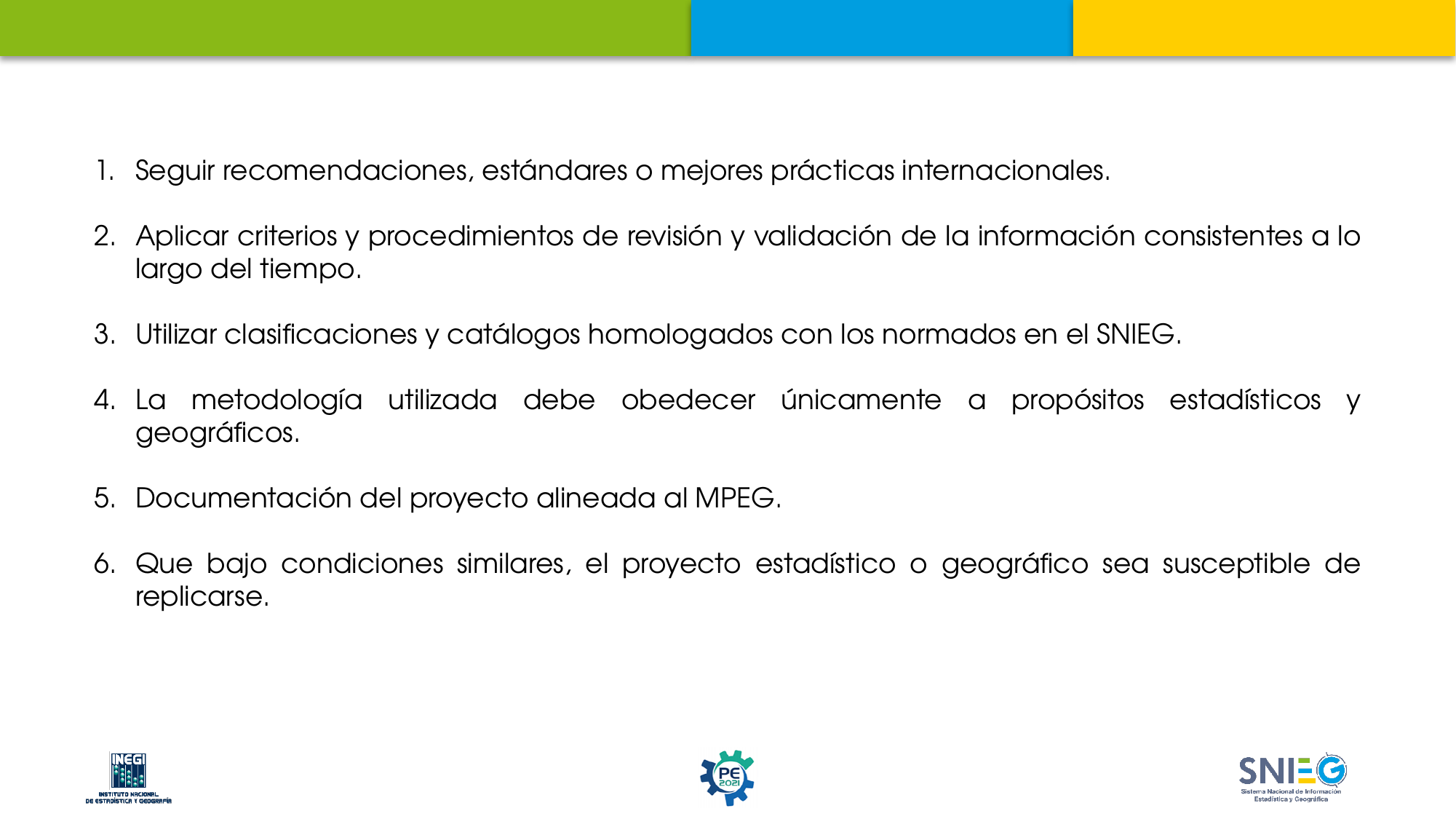

Seguir recomendaciones, estándares o mejores prácticas internacionales.

Aplicar criterios y procedimientos de revisión y validación de la información consistentes a lo largo del tiempo.

Utilizar clasificaciones y catálogos homologados con los normados en el SNIEG.

La metodología utilizada debe obedecer únicamente a propósitos estadísticos y geográficos.

Documentación del proyecto alineada al MPEG.

Que bajo condiciones similares, el proyecto estadístico o geográfico sea susceptible de replicarse.